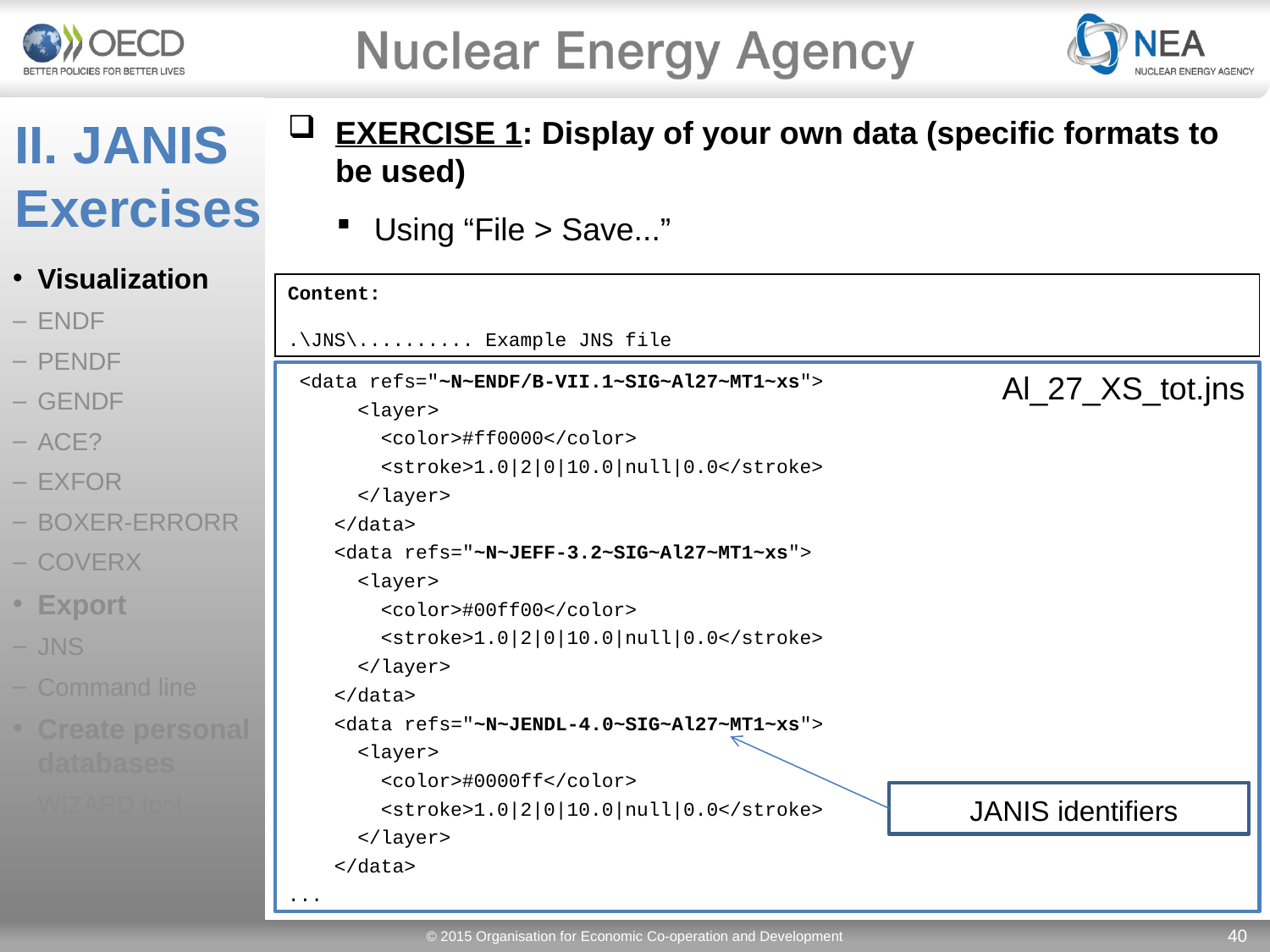

Visualization
ENDF
PENDF
GENDF
ACE?
EXFOR
BOXER-ERRORR
COVERX
Export
JNS
Command line
Create personal databases
WIZARD tool
# II. JANIS Exercises
EXERCISE 1: Display of your own data (specific formats to be used)
Using “File > Save...”
Content:

.\JNS\.......... Example JNS file
Al_27_XS_tot.jns
 <data refs="~N~ENDF/B-VII.1~SIG~Al27~MT1~xs">
      <layer>
        <color>#ff0000</color>
        <stroke>1.0|2|0|10.0|null|0.0</stroke>
      </layer>
    </data>
    <data refs="~N~JEFF-3.2~SIG~Al27~MT1~xs">
      <layer>
        <color>#00ff00</color>
        <stroke>1.0|2|0|10.0|null|0.0</stroke>
      </layer>
    </data>
    <data refs="~N~JENDL-4.0~SIG~Al27~MT1~xs">
      <layer>
        <color>#0000ff</color>
        <stroke>1.0|2|0|10.0|null|0.0</stroke>
      </layer>
    </data>
...

JANIS identifiers